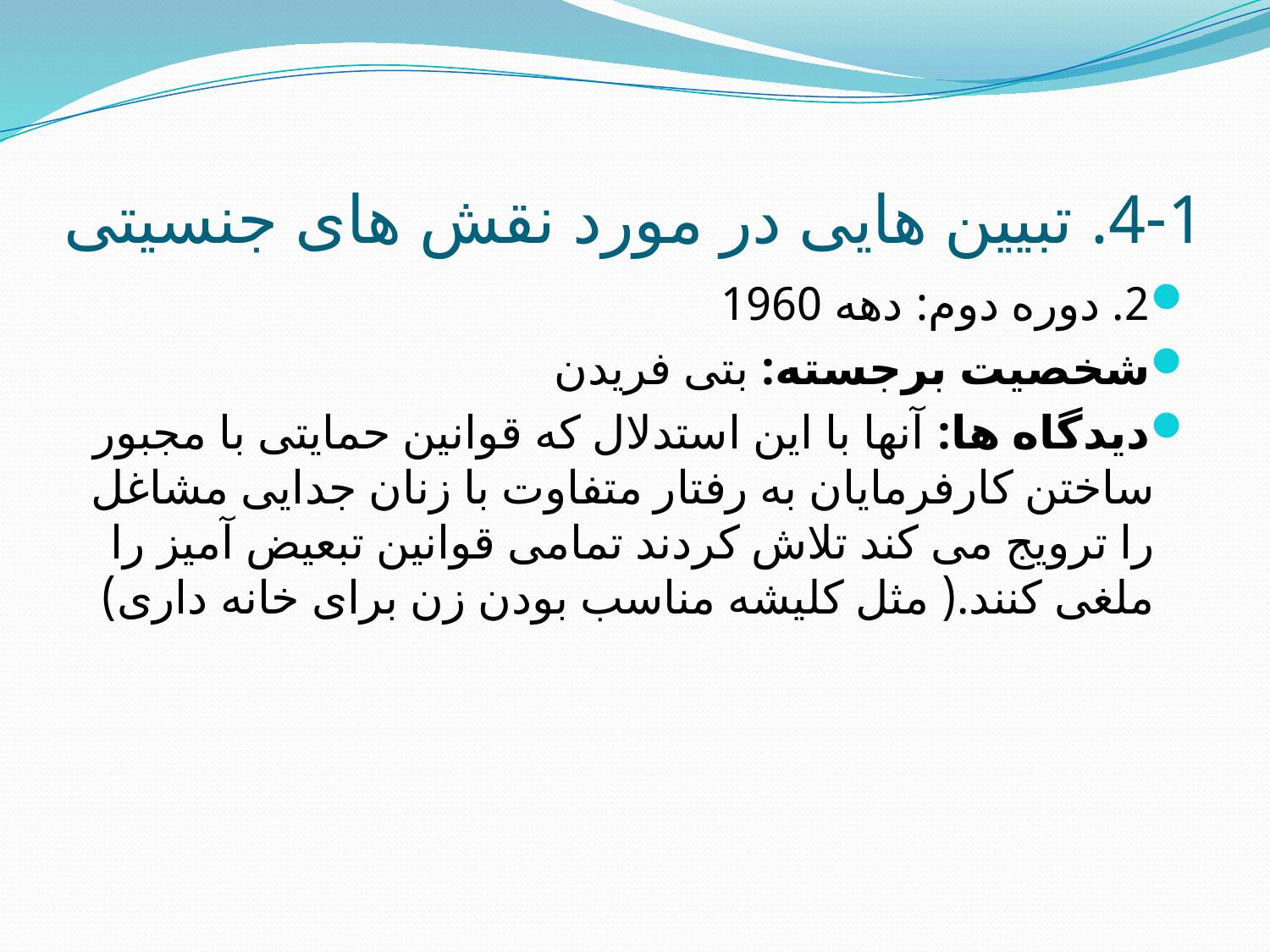

# 4-1. تبیین هایی در مورد نقش های جنسیتی
2. دوره دوم: دهه 1960
شخصیت برجسته: بتی فریدن
دیدگاه ها: آنها با این استدلال که قوانین حمایتی با مجبور ساختن کارفرمایان به رفتار متفاوت با زنان جدایی مشاغل را ترویج می کند تلاش کردند تمامی قوانین تبعیض آمیز را ملغی کنند.( مثل کلیشه مناسب بودن زن برای خانه داری)